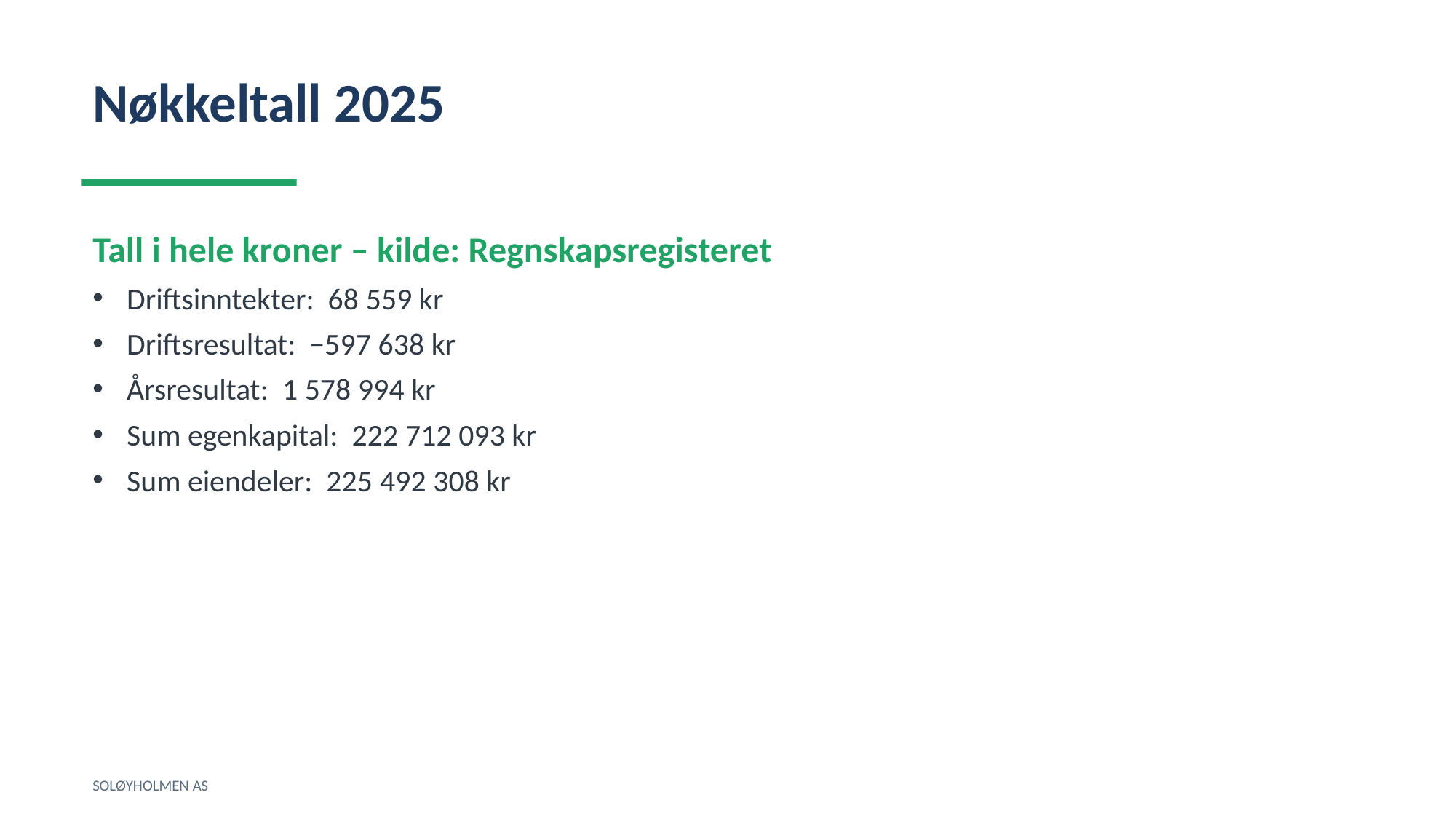

Nøkkeltall 2025

Tall i hele kroner – kilde: Regnskapsregisteret
Driftsinntekter:  68 559 kr
Driftsresultat:  −597 638 kr
Årsresultat:  1 578 994 kr
Sum egenkapital:  222 712 093 kr
Sum eiendeler:  225 492 308 kr
SOLØYHOLMEN AS